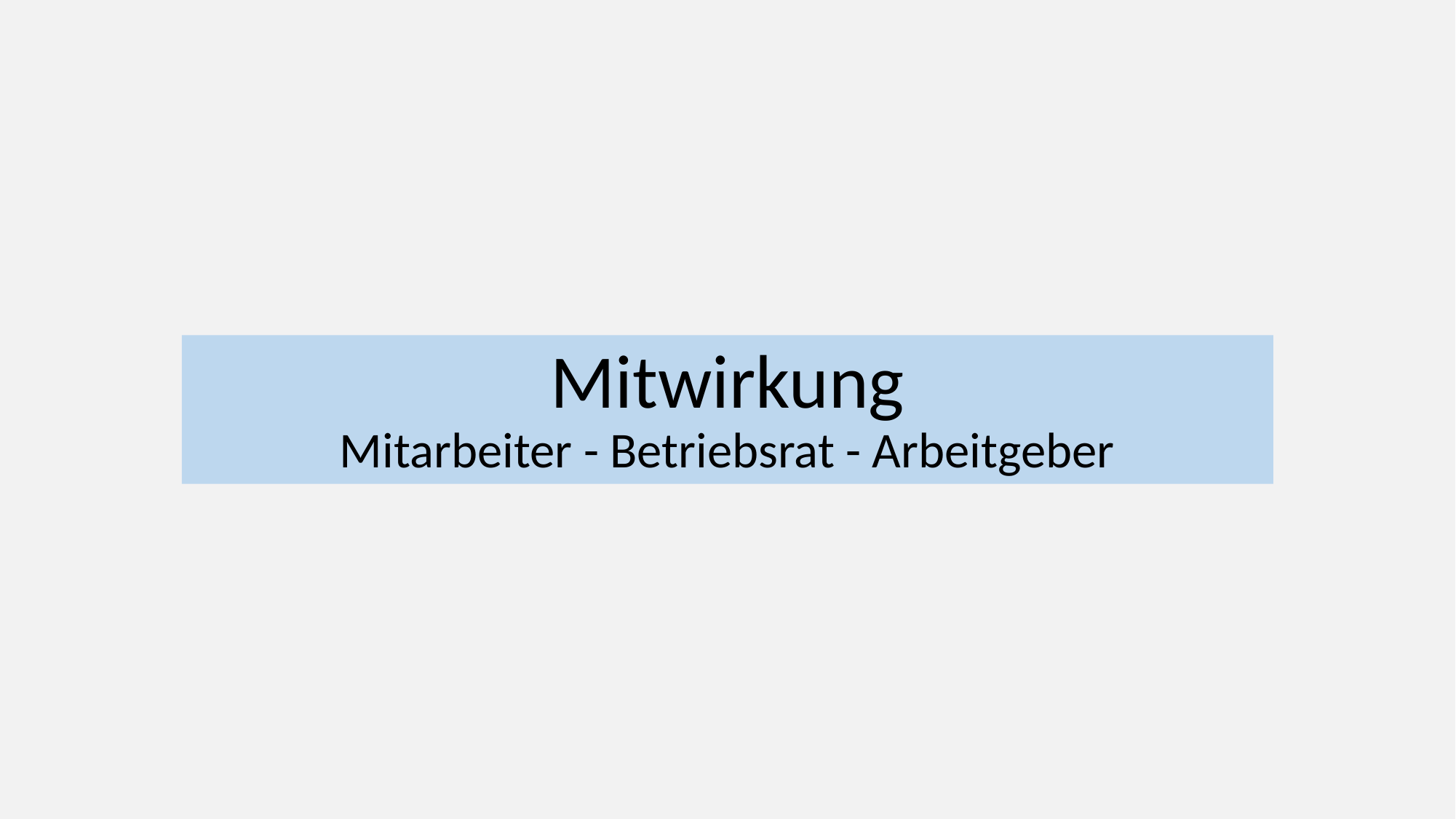

# Mitwirkung Mitarbeiter - Betriebsrat - Arbeitgeber